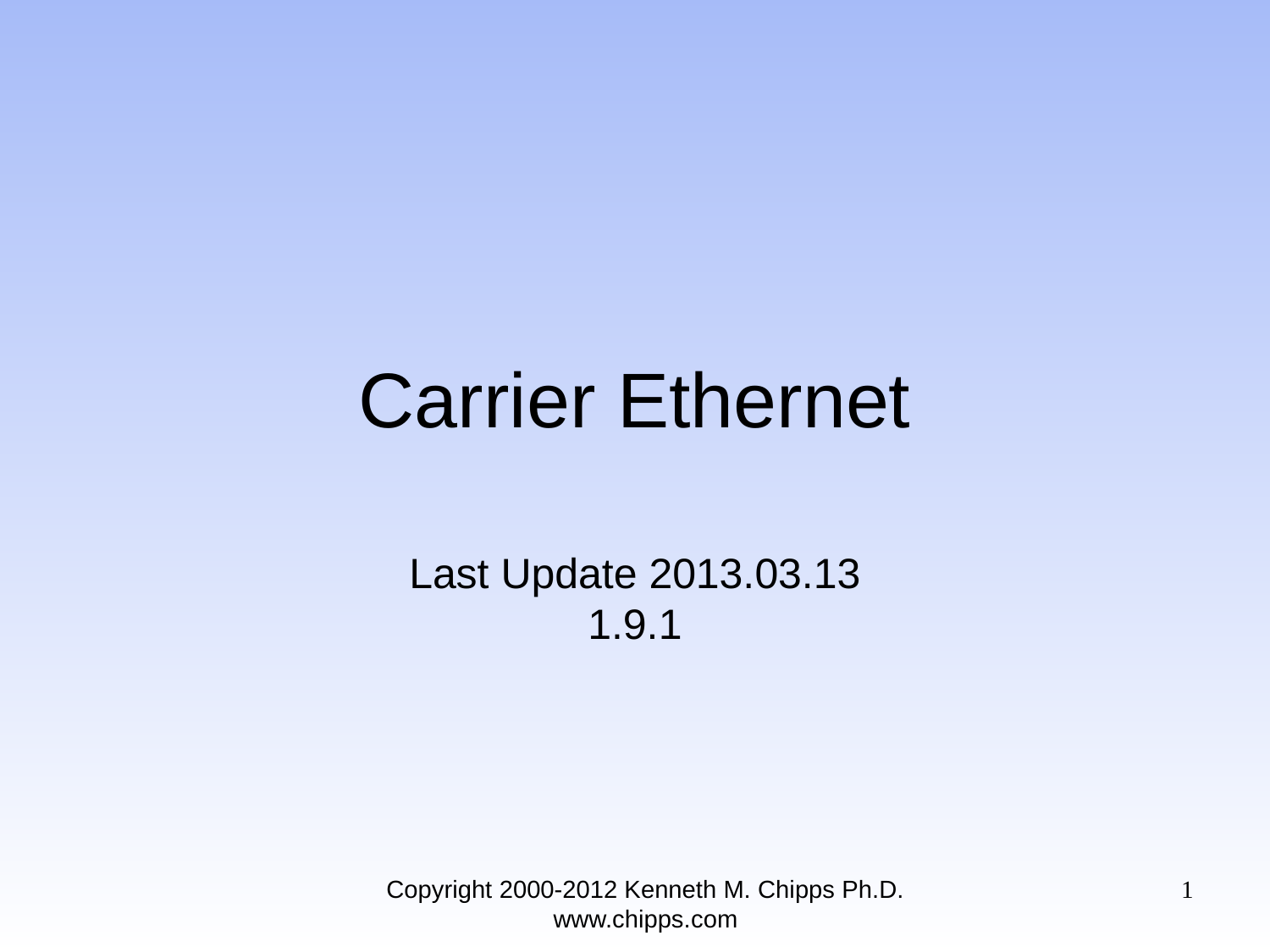

# Carrier Ethernet
Last Update 2013.03.13
1.9.1
Copyright 2000-2012 Kenneth M. Chipps Ph.D. www.chipps.com
1